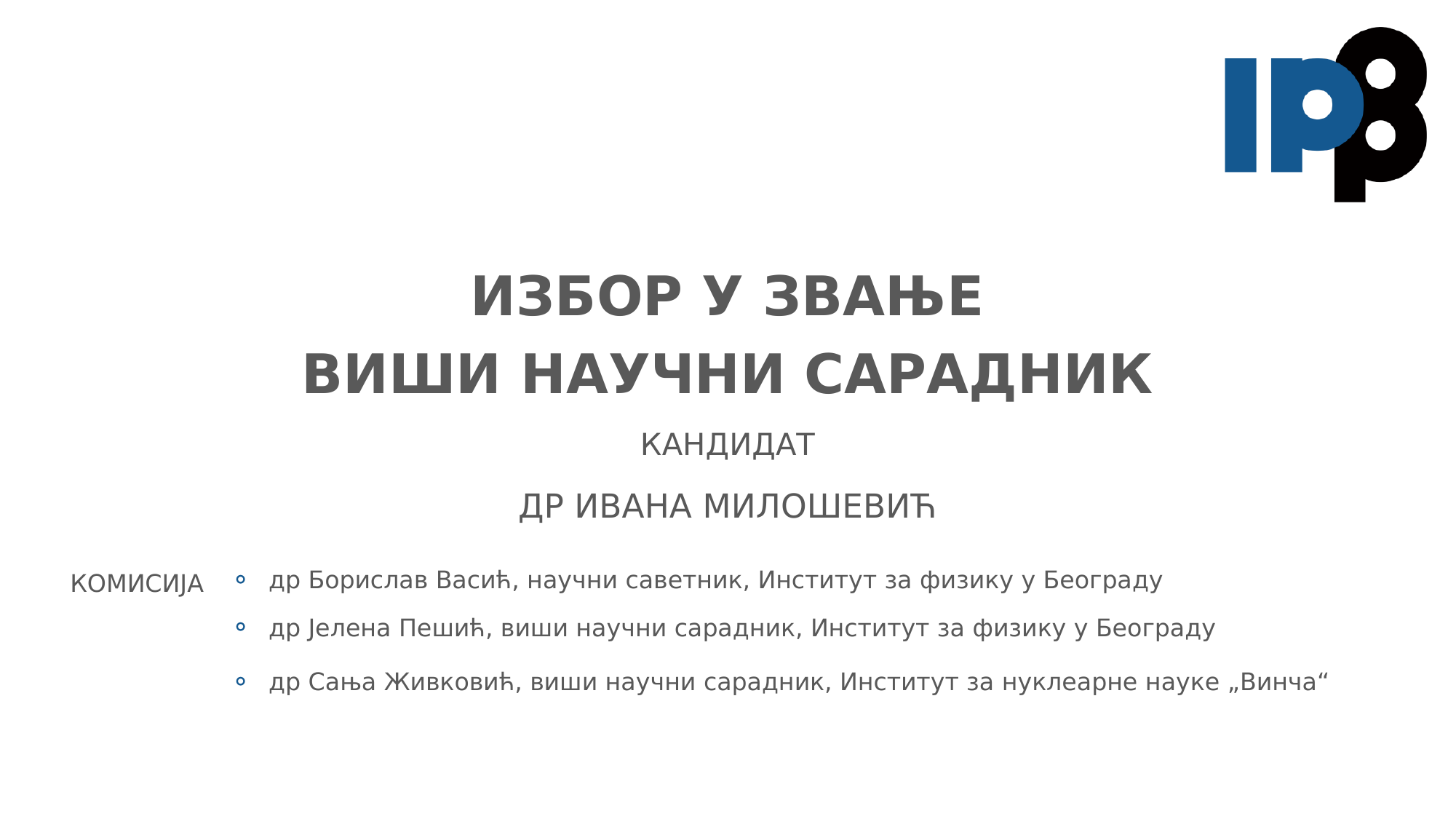

# ИЗБОР У ЗВАЊЕ
ВИШИ НАУЧНИ САРАДНИК
др ИВАНА МИЛОШЕВИЋ
др Борислав Васић, научни саветник, Институт за физику у Београду
др Јелена Пешић, виши научни сарадник, Институт за физику у Београду
др Сања Живковић, виши научни сарадник, Институт за нуклеарне науке „Винча“